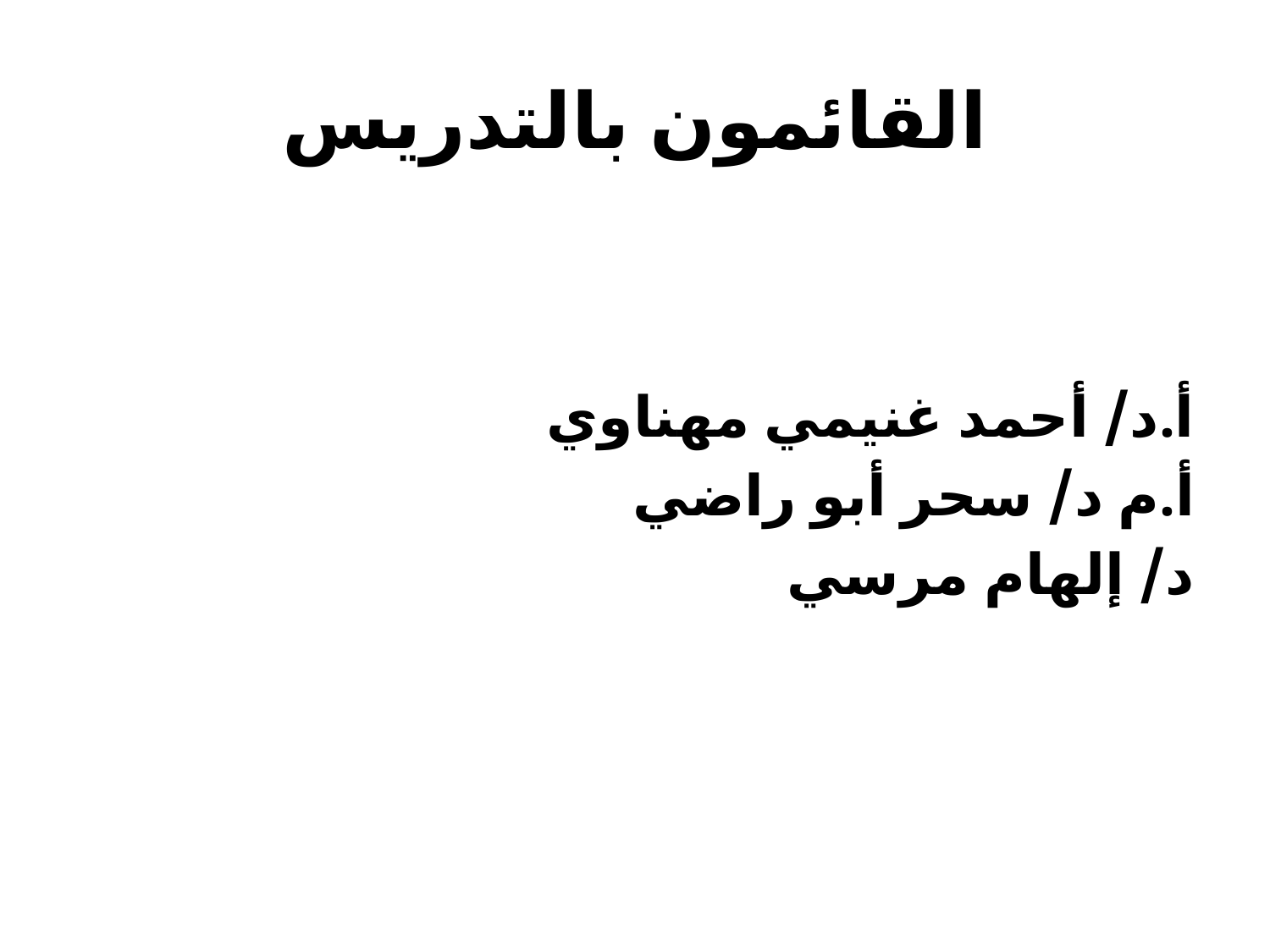

# القائمون بالتدريس

أ.د/ أحمد غنيمي مهناوي
أ.م د/ سحر أبو راضي
د/ إلهام مرسي